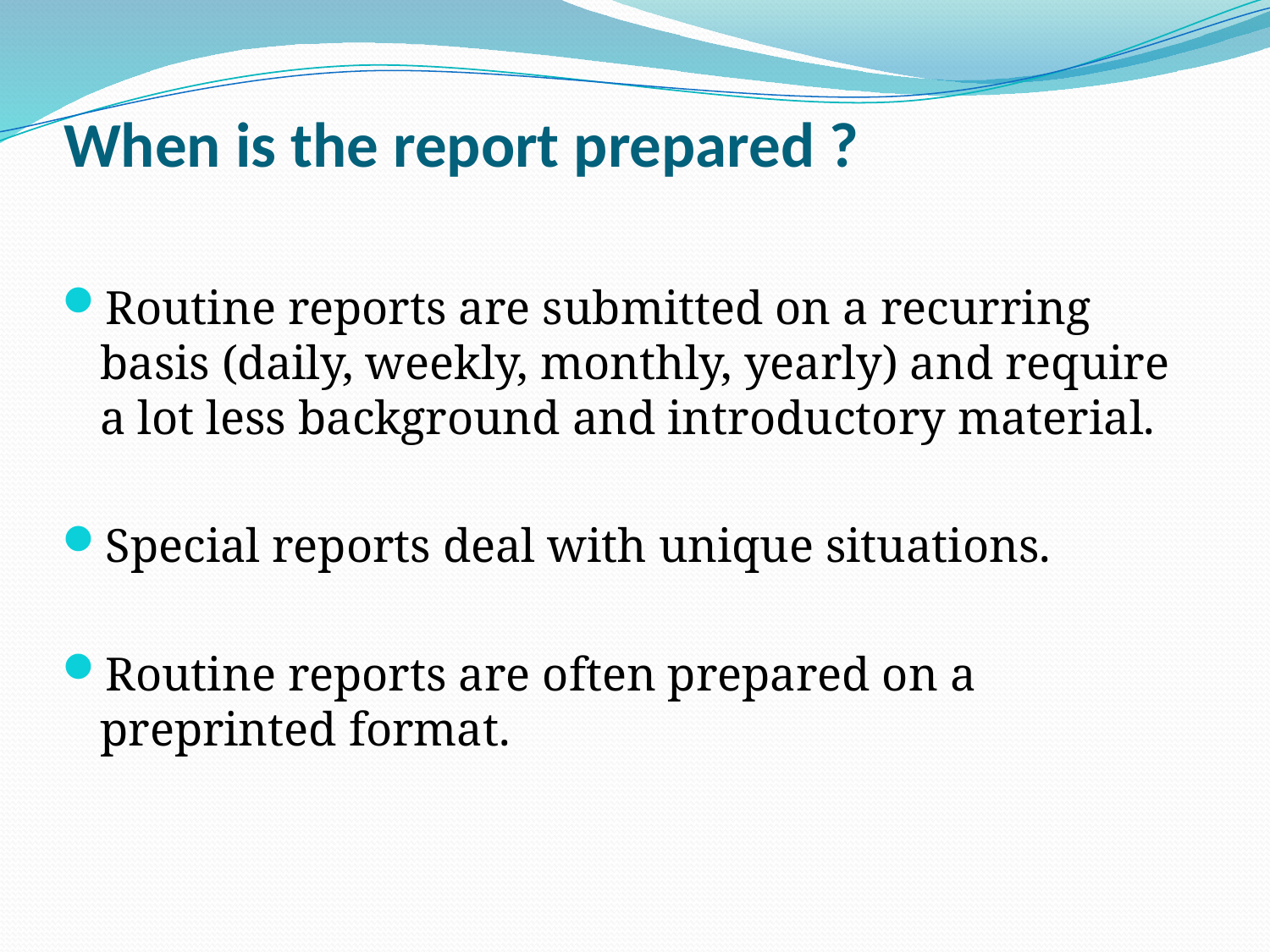

# When is the report prepared ?

Routine reports are submitted on a recurring basis (daily, weekly, monthly, yearly) and require a lot less background and introductory material.

Special reports deal with unique situations.

Routine reports are often prepared on a preprinted format.